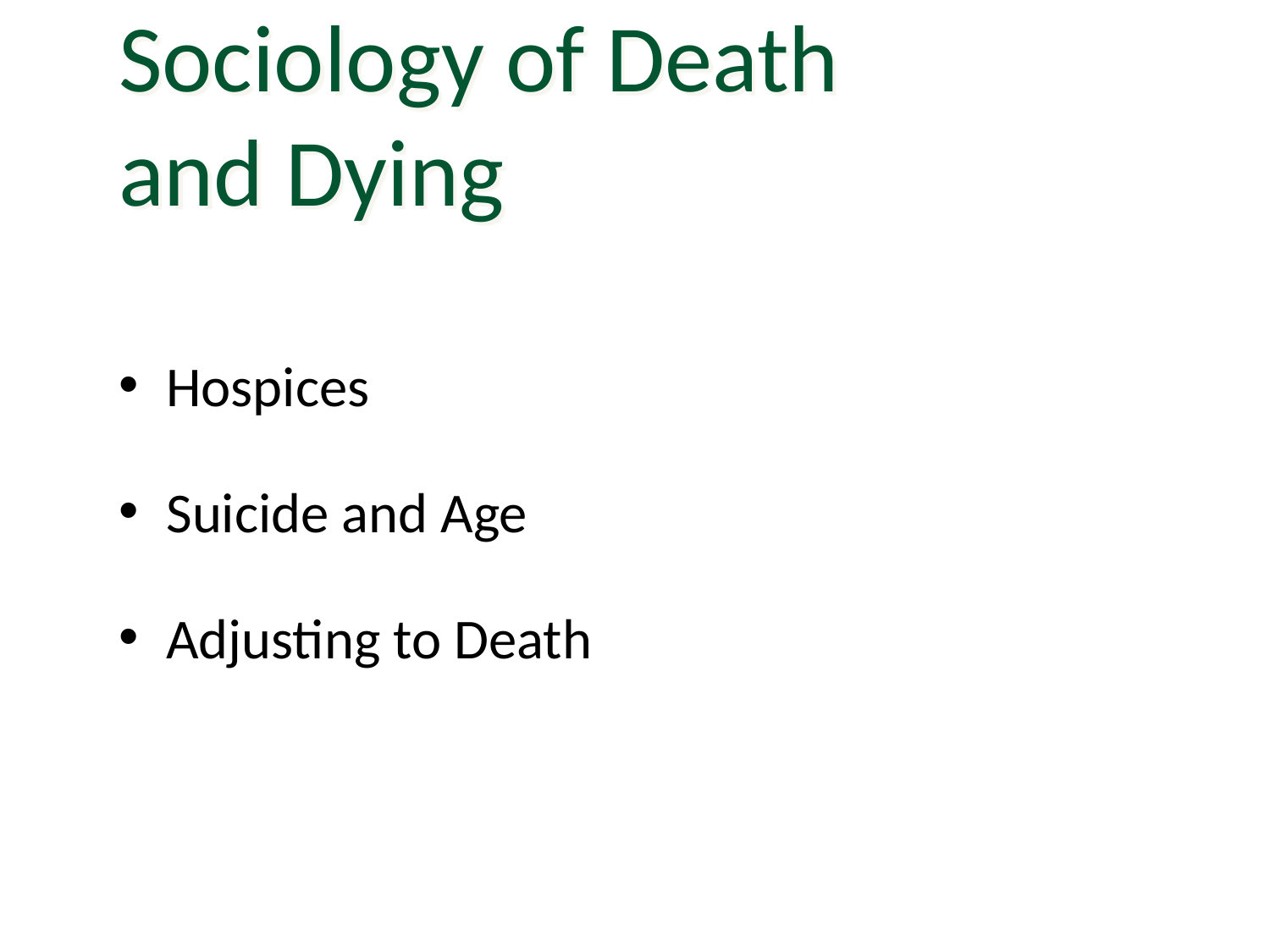

Sociology of Death and Dying
Hospices
Suicide and Age
Adjusting to Death